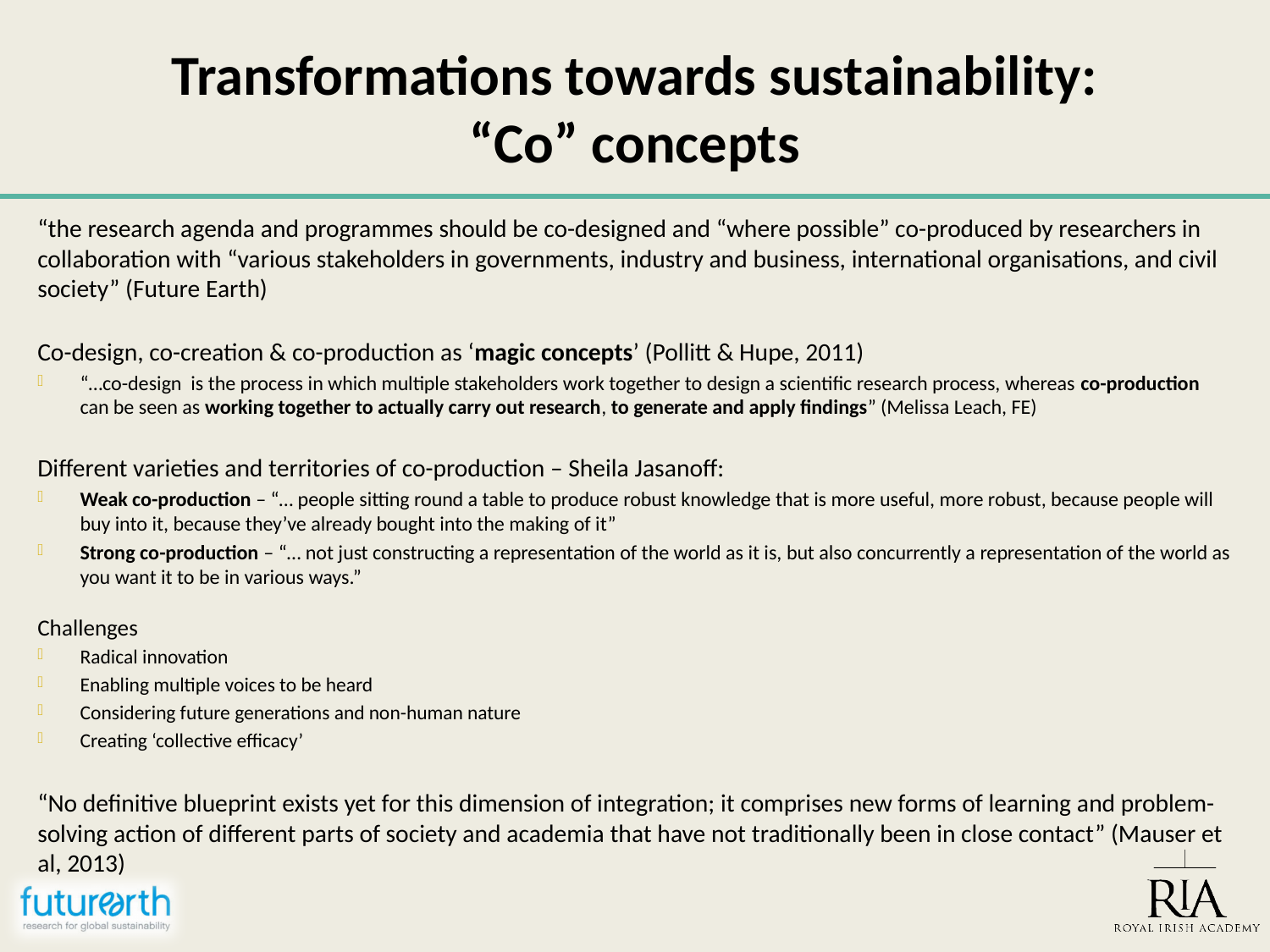

# Transformations towards sustainability: “Co” concepts
“the research agenda and programmes should be co-designed and “where possible” co-produced by researchers in collaboration with “various stakeholders in governments, industry and business, international organisations, and civil society” (Future Earth)

Co-design, co-creation & co-production as ‘magic concepts’ (Pollitt & Hupe, 2011)
“…co-design  is the process in which multiple stakeholders work together to design a scientific research process, whereas co-production can be seen as working together to actually carry out research, to generate and apply findings” (Melissa Leach, FE)

Different varieties and territories of co-production – Sheila Jasanoff:
Weak co-production – “… people sitting round a table to produce robust knowledge that is more useful, more robust, because people will buy into it, because they’ve already bought into the making of it”
Strong co-production – “… not just constructing a representation of the world as it is, but also concurrently a representation of the world as you want it to be in various ways.”

Challenges
Radical innovation
Enabling multiple voices to be heard
Considering future generations and non-human nature
Creating ‘collective efficacy’

“No definitive blueprint exists yet for this dimension of integration; it comprises new forms of learning and problem-solving action of different parts of society and academia that have not traditionally been in close contact” (Mauser et al, 2013)